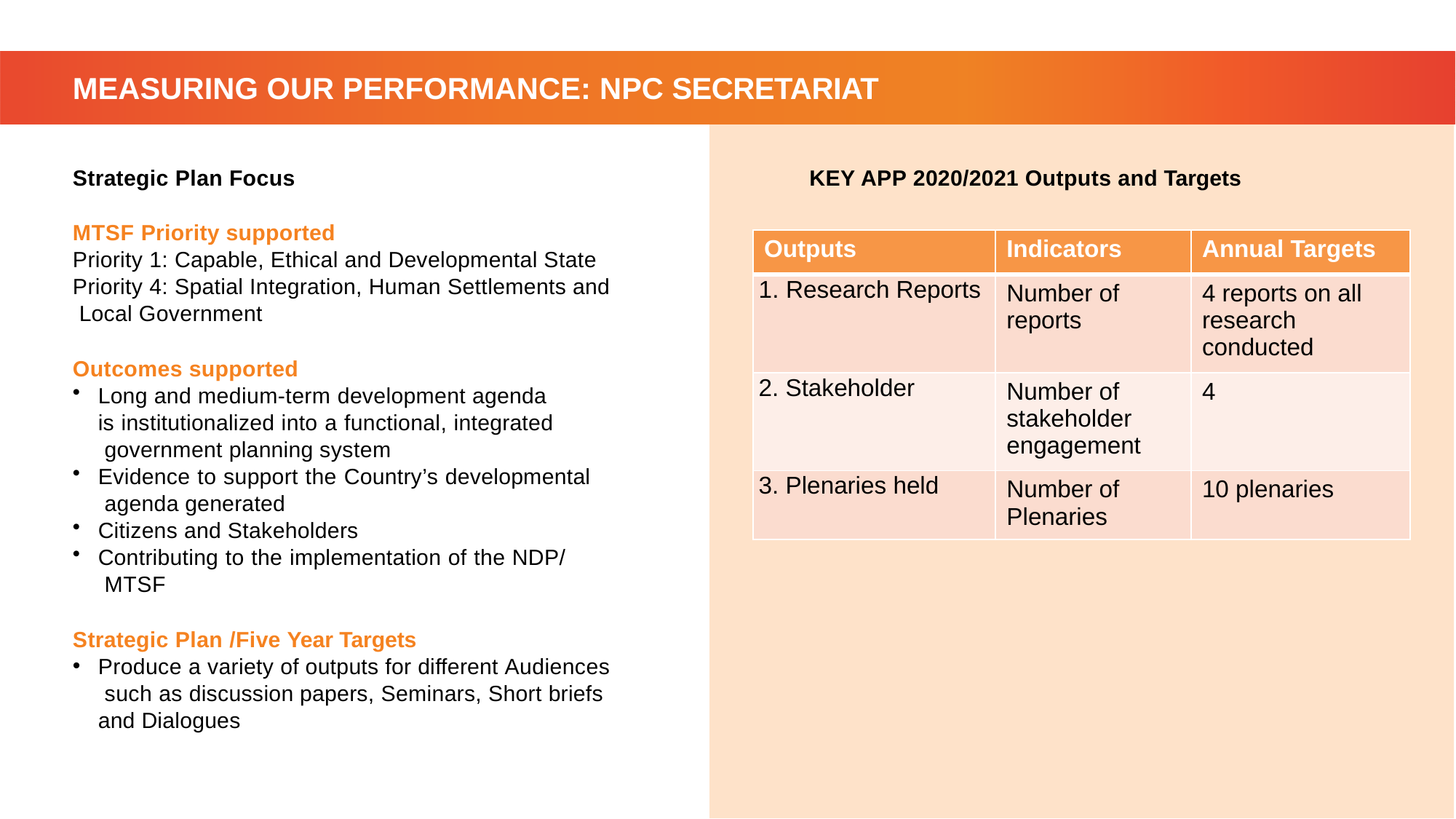

# MEASURING OUR PERFORMANCE: NPC SECRETARIAT

Strategic Plan Focus
KEY APP 2020/2021 Outputs and Targets
MTSF Priority supported
Priority 1: Capable, Ethical and Developmental State  Priority 4: Spatial Integration, Human Settlements and  Local Government

Outcomes supported
Long and medium-term development agenda  is institutionalized into a functional, integrated  government planning system
Evidence to support the Country’s developmental  agenda generated
Citizens and Stakeholders
Contributing to the implementation of the NDP/  MTSF

Strategic Plan /Five Year Targets
Produce a variety of outputs for different Audiences  such as discussion papers, Seminars, Short briefs  and Dialogues
| Outputs | Indicators | Annual Targets |
| --- | --- | --- |
| Research Reports | Number of reports | 4 reports on all research conducted |
| 2. Stakeholder | Number of stakeholder engagement | 4 |
| 3. Plenaries held | Number of Plenaries | 10 plenaries |
17